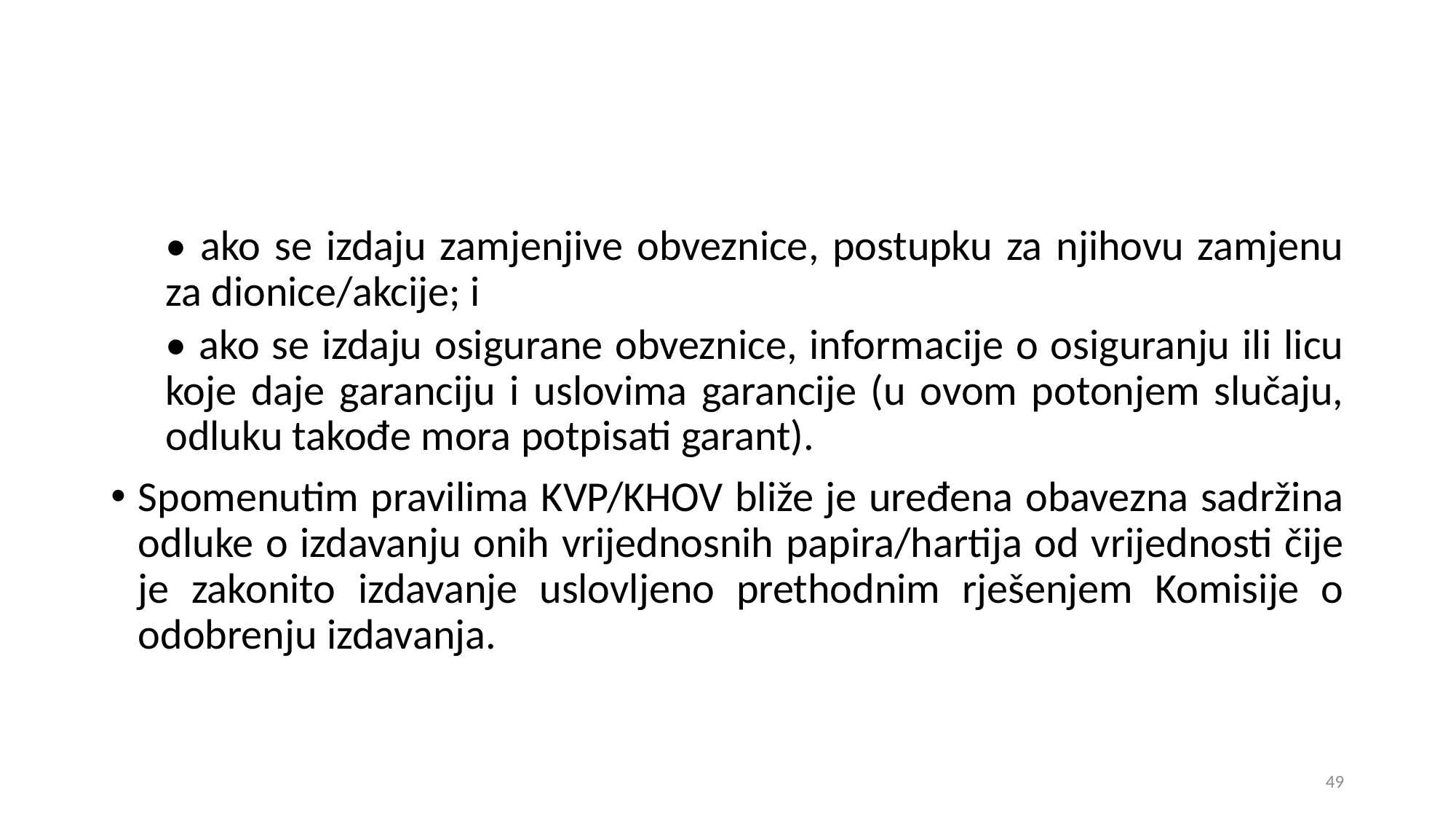

• ako se izdaju zamjenjive obveznice, postupku za njihovu zamjenu za dionice/akcije; i
• ako se izdaju osigurane obveznice, informacije o osiguranju ili licu koje daje garanciju i uslovima garancije (u ovom potonjem slučaju, odluku takođe mora potpisati garant).
Spomenutim pravilima KVP/KHOV bliže je uređena obavezna sadržina odluke o izdavanju onih vrijednosnih papira/hartija od vrijednosti čije je zakonito izdavanje uslovljeno prethodnim rješenjem Komisije o odobrenju izdavanja.
49